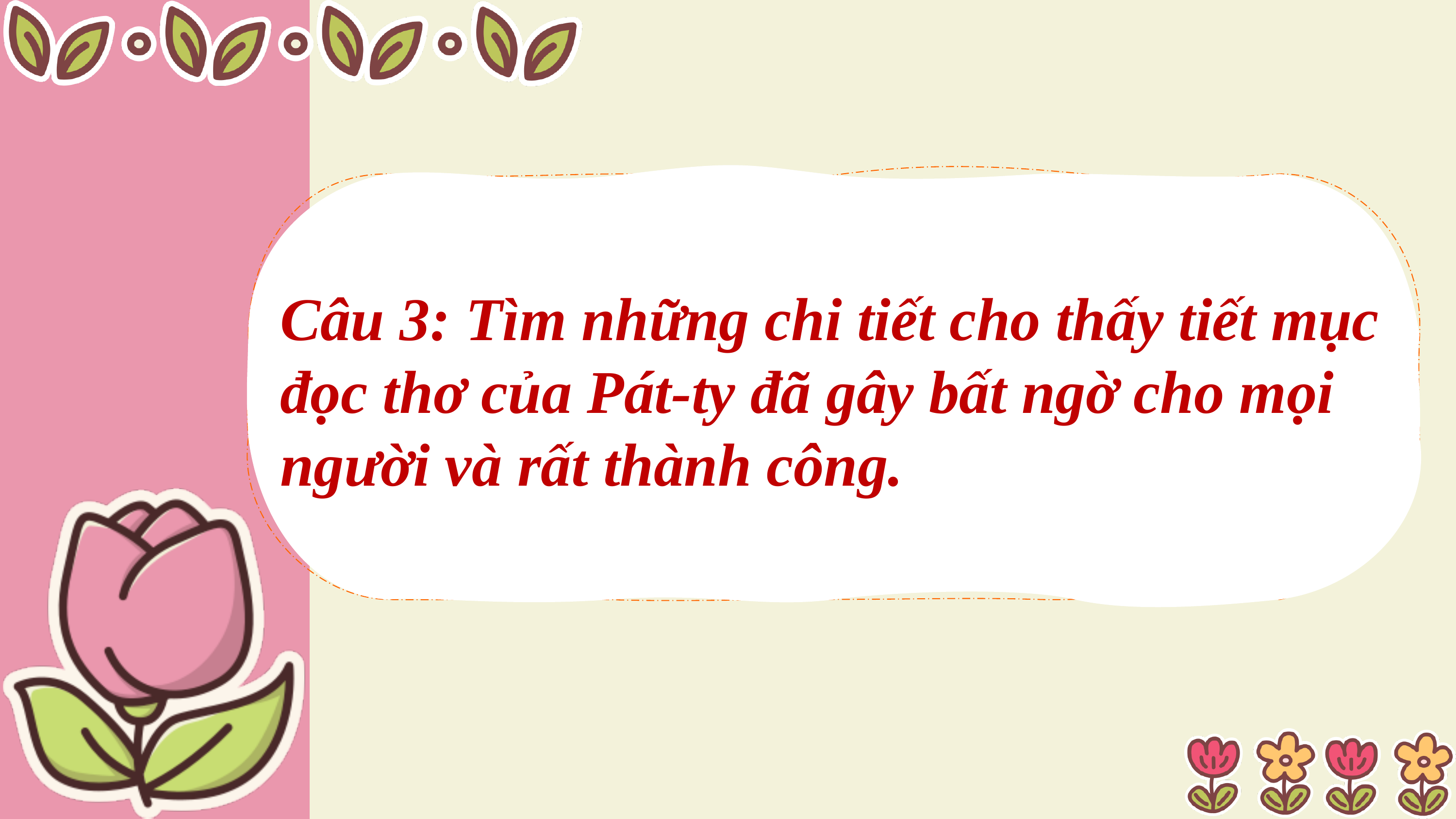

Câu 3: Tìm những chi tiết cho thấy tiết mục đọc thơ của Pát-ty đã gây bất ngờ cho mọi người và rất thành công.